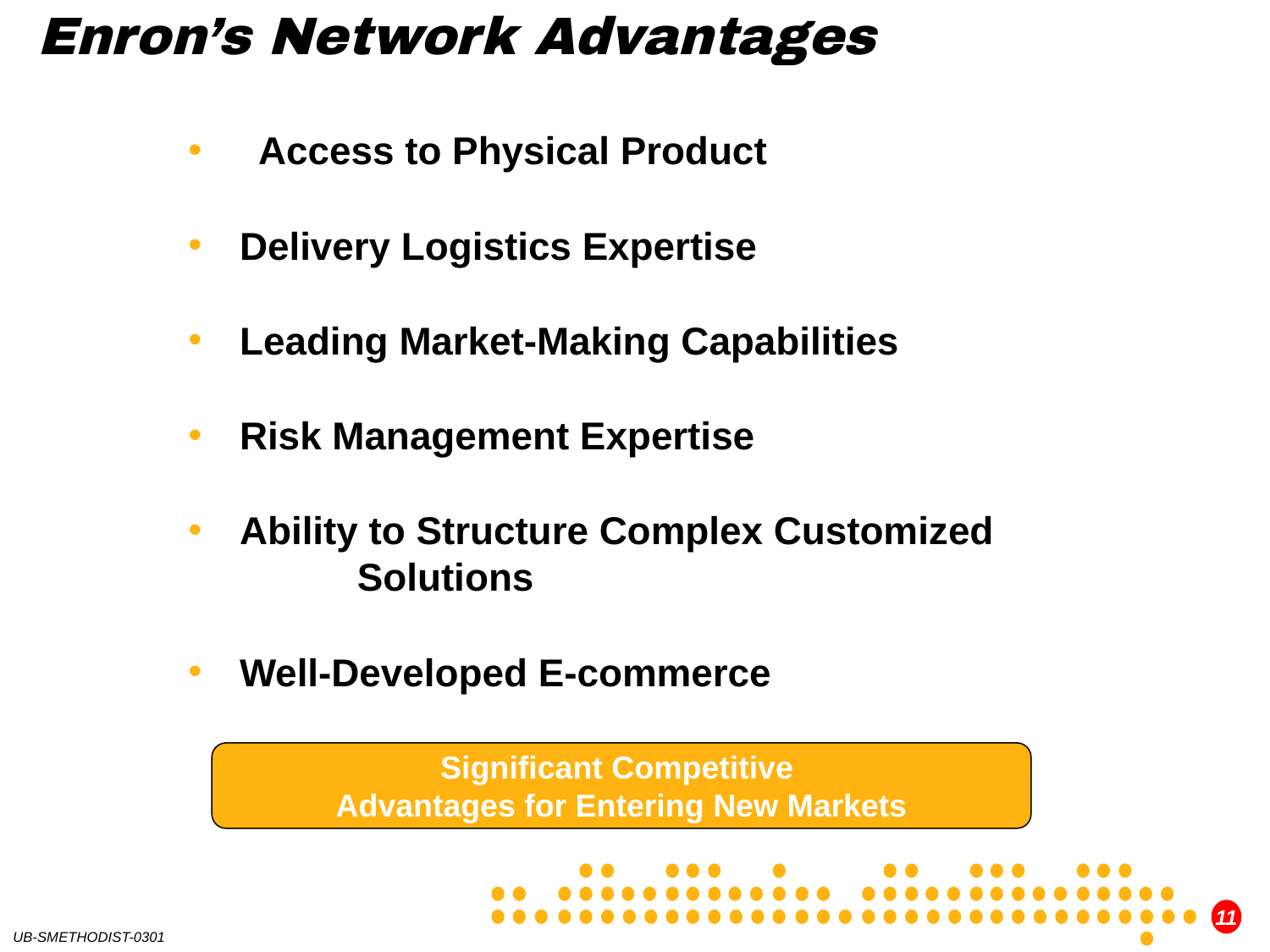

Enron’s Network Advantages
	Access to Physical Product
  Delivery Logistics Expertise
  Leading Market-Making Capabilities
  Risk Management Expertise
  Ability to Structure Complex Customized 							Solutions
  Well-Developed E-commerce
Significant Competitive
Advantages for Entering New Markets